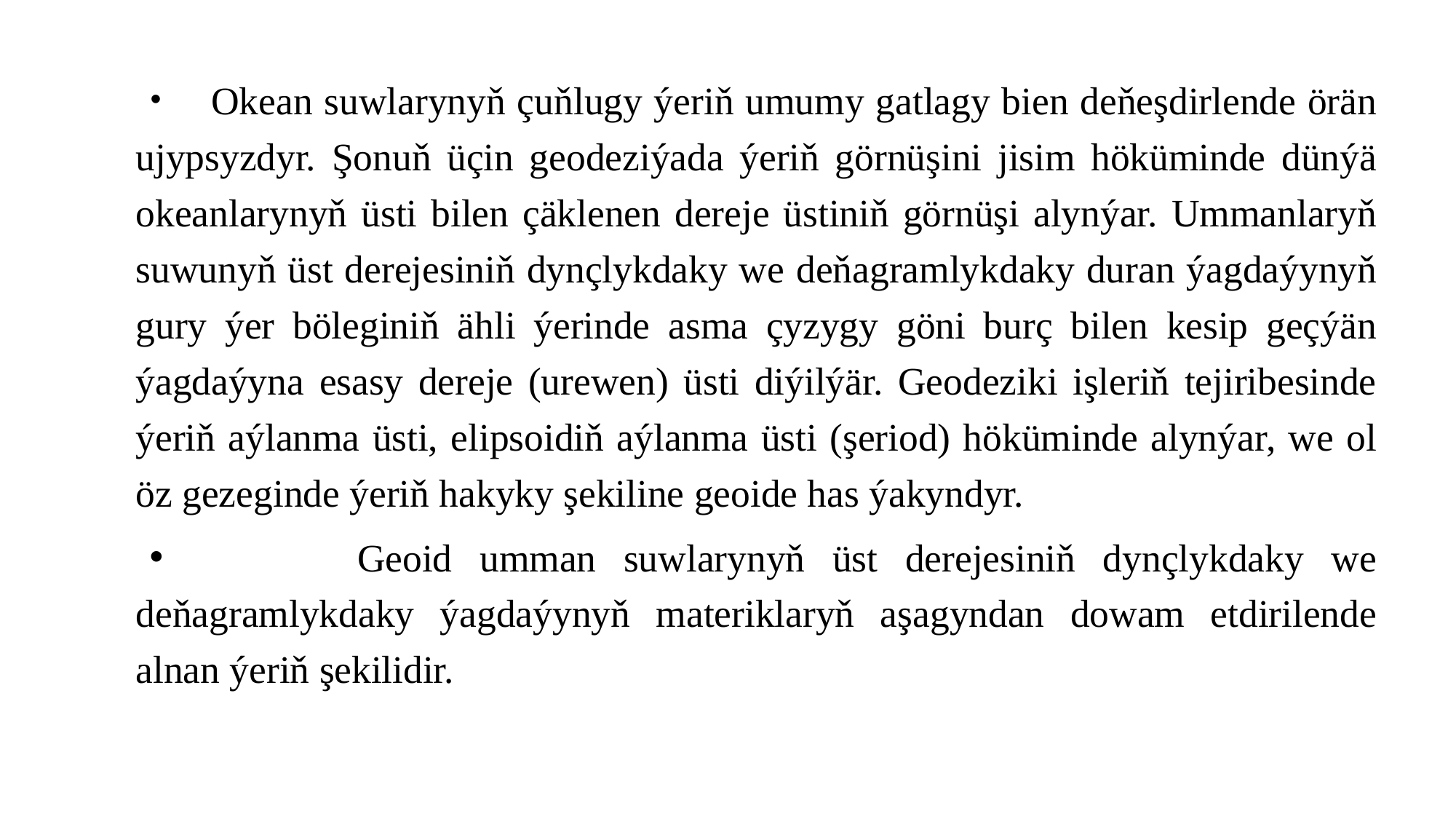

Okean suwlarynyň çuňlugy ýeriň umumy gatlagy bien deňeşdirlende örän ujypsyzdyr. Şonuň üçin geodeziýada ýeriň görnüşini jisim höküminde dünýä okeanlarynyň üsti bilen çäklenen dereje üstiniň görnüşi alynýar. Ummanlaryň suwunyň üst derejesiniň dynçlykdaky we deňagramlykdaky duran ýagdaýynyň gury ýer böleginiň ähli ýerinde asma çyzygy göni burç bilen kesip geçýän ýagdaýyna esasy dereje (urewen) üsti diýilýär. Geodeziki işleriň tejiribesinde ýeriň aýlanma üsti, elipsoidiň aýlanma üsti (şeriod) höküminde alynýar, we ol öz gezeginde ýeriň hakyky şekiline geoide has ýakyndyr.
      Geoid umman suwlarynyň üst derejesiniň dynçlykdaky we deňagramlykdaky ýagdaýynyň materiklaryň aşagyndan dowam etdirilende alnan ýeriň şekilidir.